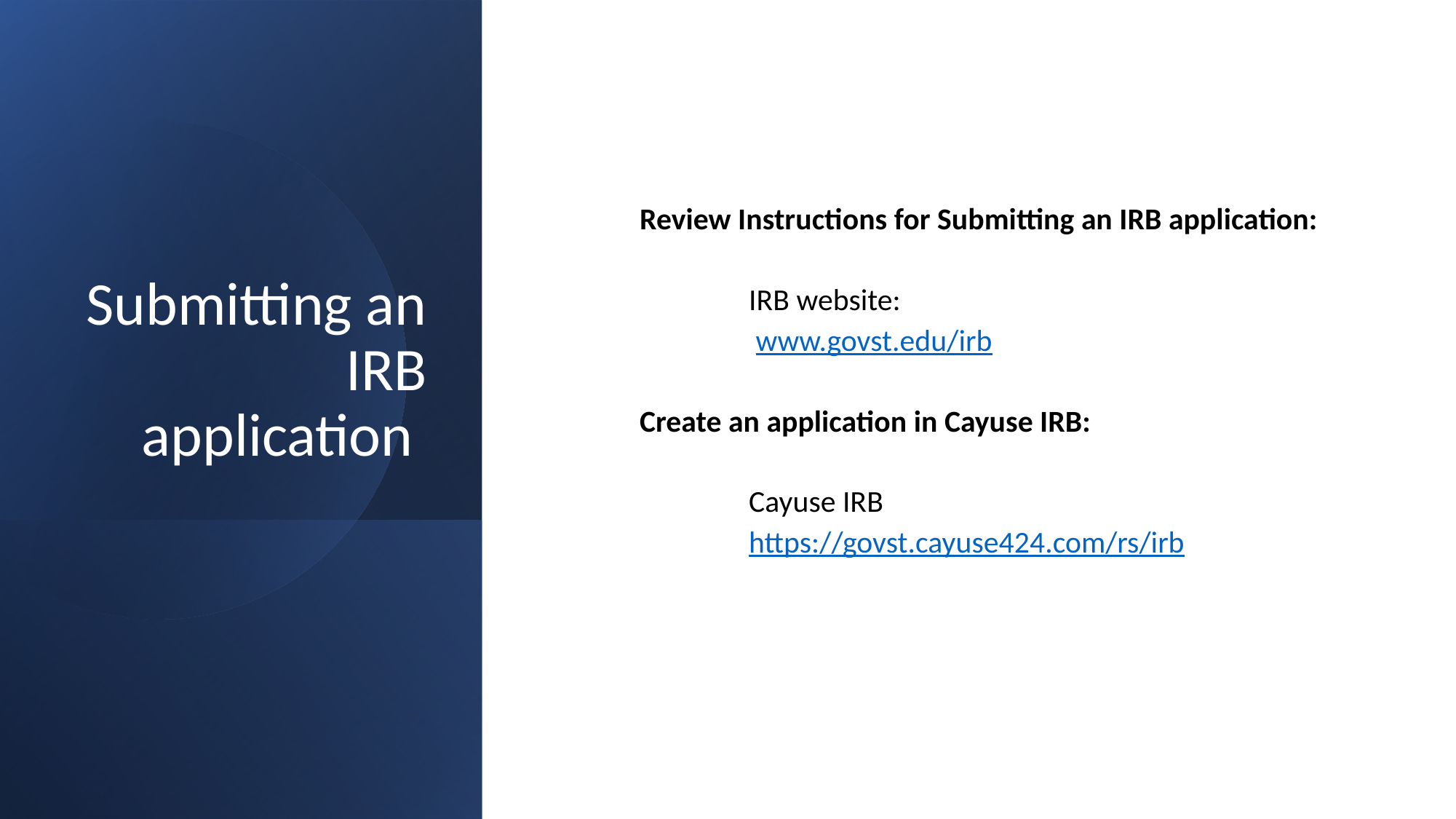

# Submitting an IRB application
Review Instructions for Submitting an IRB application:

IRB website:
 www.govst.edu/irb

Create an application in Cayuse IRB:

Cayuse IRB
https://govst.cayuse424.com/rs/irb